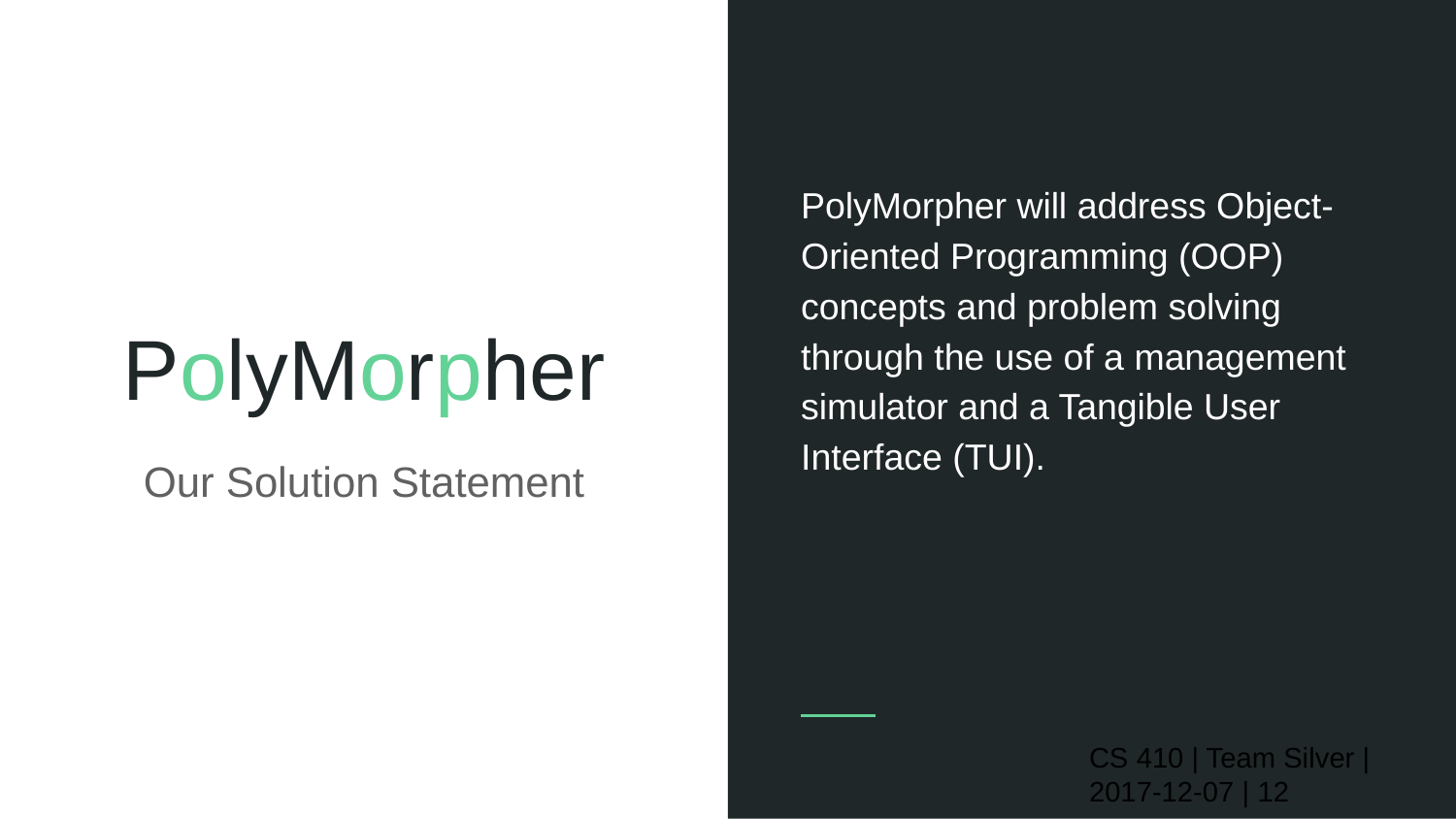

PolyMorpher will address Object-Oriented Programming (OOP) concepts and problem solving through the use of a management simulator and a Tangible User Interface (TUI).

# PolyMorpher
Our Solution Statement
CS 410 | Team Silver | 2017-12-07 | 12